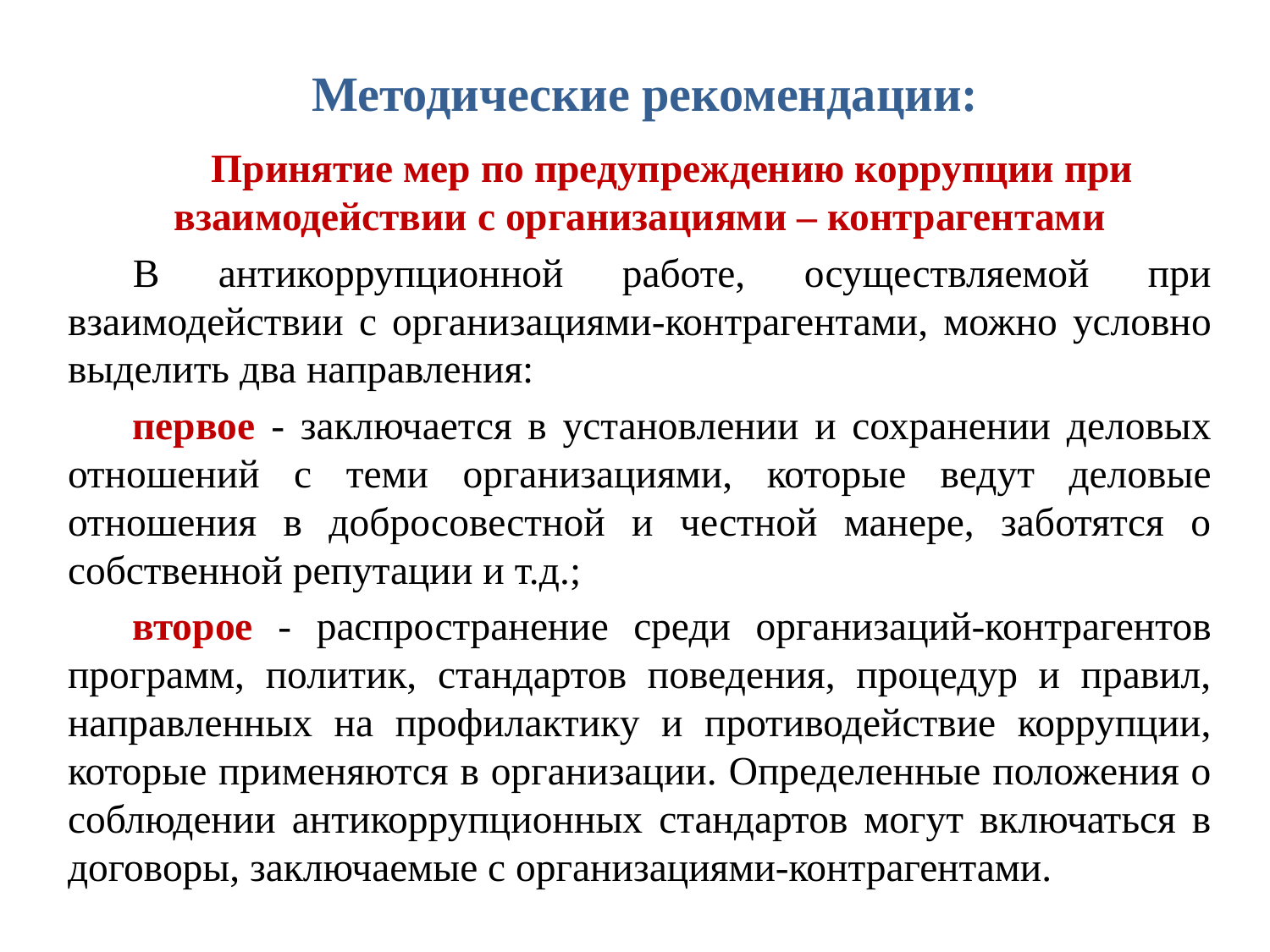

# Методические рекомендации:
Принятие мер по предупреждению коррупции при взаимодействии с организациями – контрагентами
В антикоррупционной работе, осуществляемой при взаимодействии с организациями-контрагентами, можно условно выделить два направления:
первое - заключается в установлении и сохранении деловых отношений с теми организациями, которые ведут деловые отношения в добросовестной и честной манере, заботятся о собственной репутации и т.д.;
второе - распространение среди организаций-контрагентов программ, политик, стандартов поведения, процедур и правил, направленных на профилактику и противодействие коррупции, которые применяются в организации. Определенные положения о соблюдении антикоррупционных стандартов могут включаться в договоры, заключаемые с организациями-контрагентами.